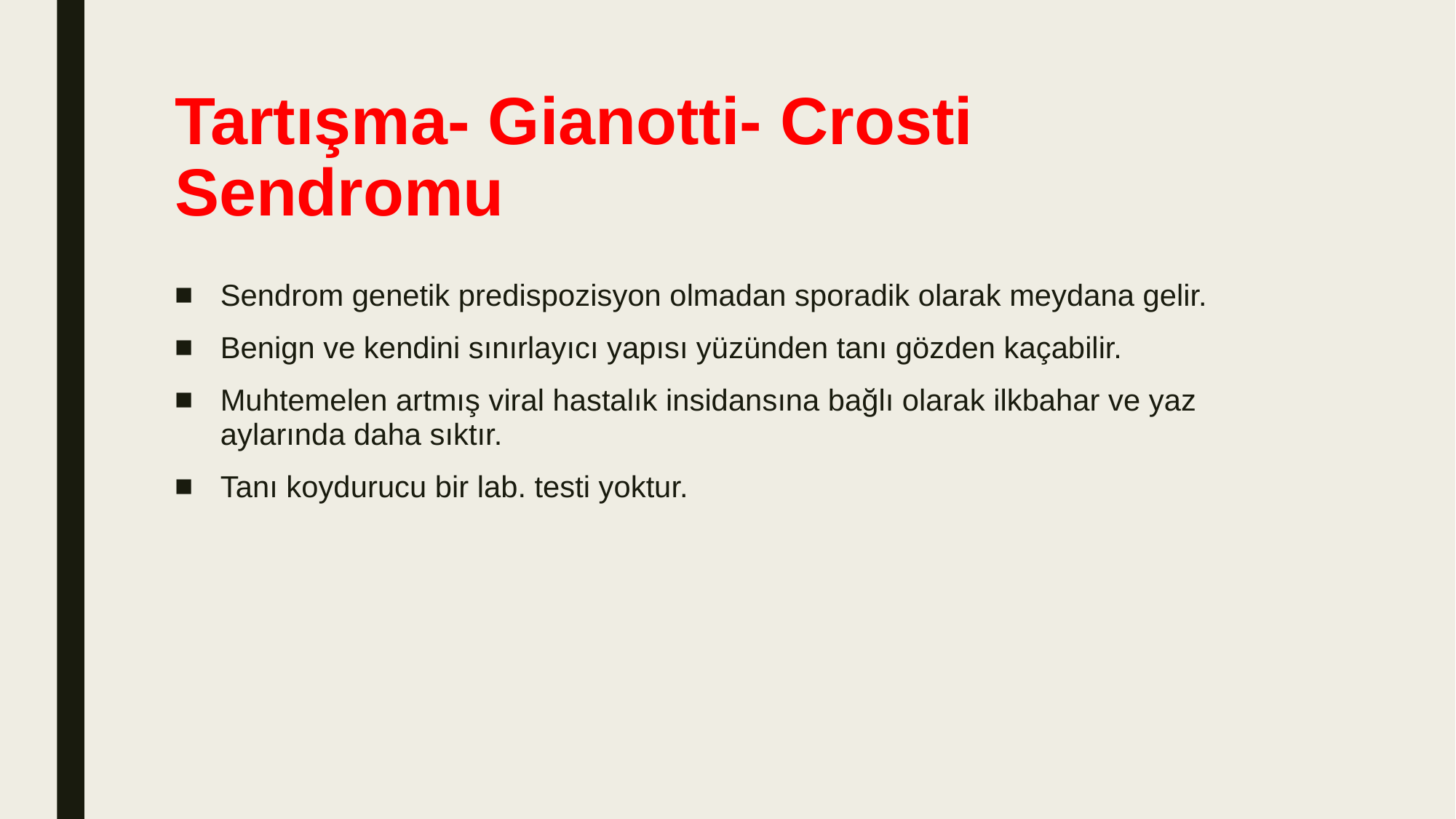

# Tartışma- Gianotti- Crosti Sendromu
Sendrom genetik predispozisyon olmadan sporadik olarak meydana gelir.
Benign ve kendini sınırlayıcı yapısı yüzünden tanı gözden kaçabilir.
Muhtemelen artmış viral hastalık insidansına bağlı olarak ilkbahar ve yaz aylarında daha sıktır.
Tanı koydurucu bir lab. testi yoktur.